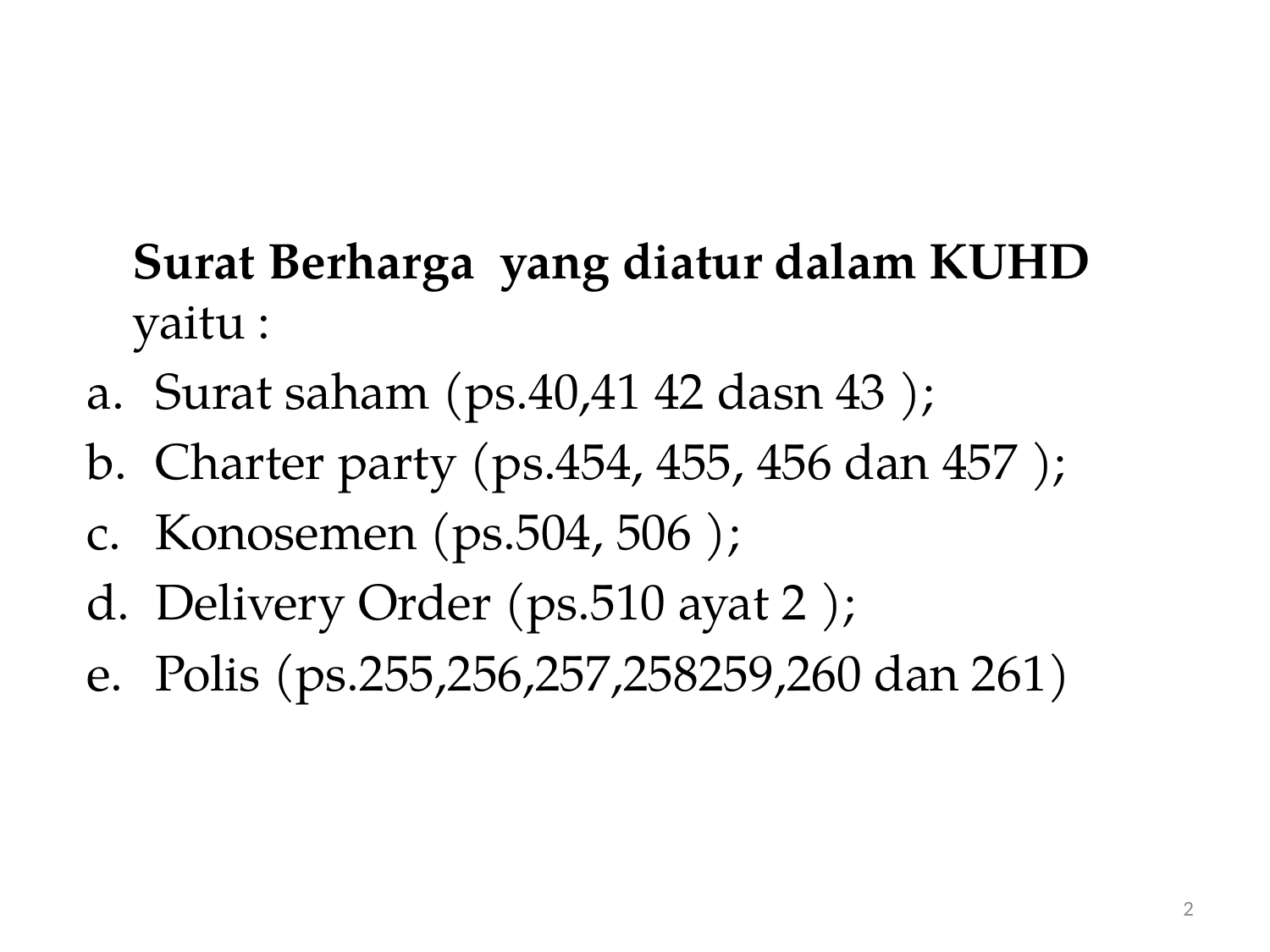

#
 	Surat Berharga  yang diatur dalam KUHD yaitu :
Surat saham (ps.40,41 42 dasn 43 );
Charter party (ps.454, 455, 456 dan 457 );
Konosemen (ps.504, 506 );
Delivery Order (ps.510 ayat 2 );
Polis (ps.255,256,257,258259,260 dan 261)

2